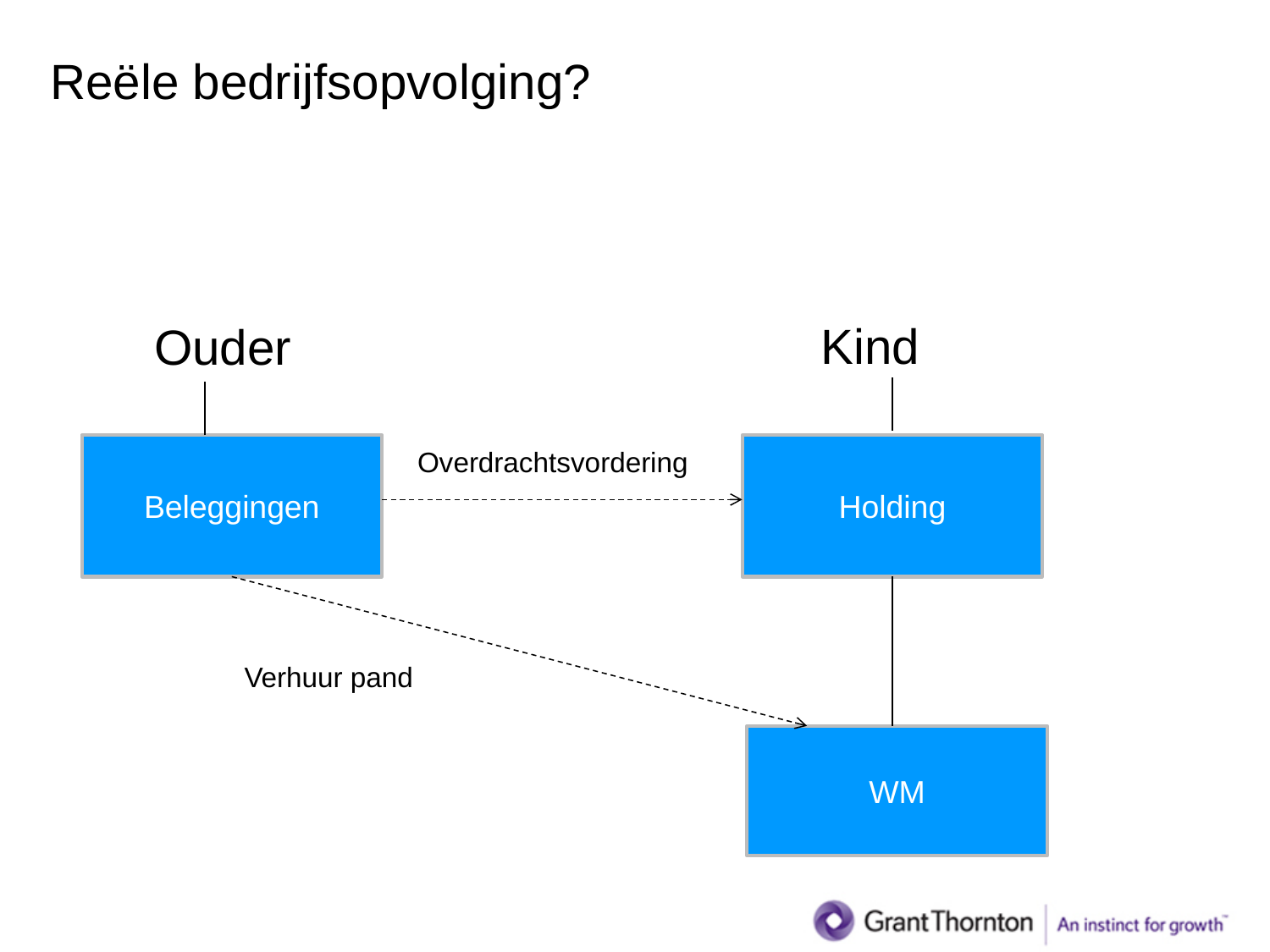

# Reële bedrijfsopvolging?

Kind
Ouder
Beleggingen
Holding
Overdrachtsvordering
Verhuur pand
WM